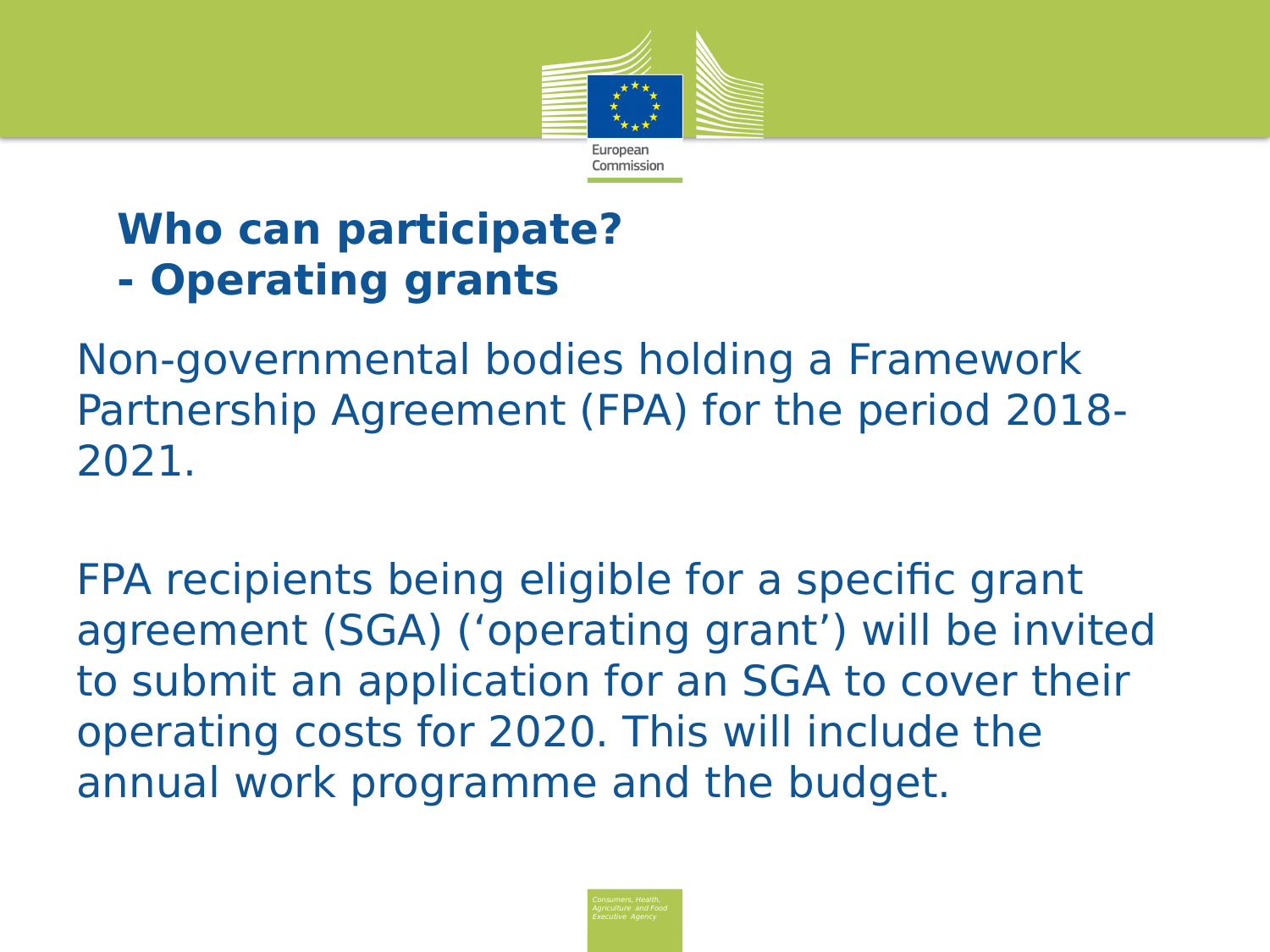

# Who can participate? - Operating grants
Non-governmental bodies holding a Framework Partnership Agreement (FPA) for the period 2018-2021.

FPA recipients being eligible for a specific grant agreement (SGA) (‘operating grant’) will be invited to submit an application for an SGA to cover their operating costs for 2020. This will include the annual work programme and the budget.